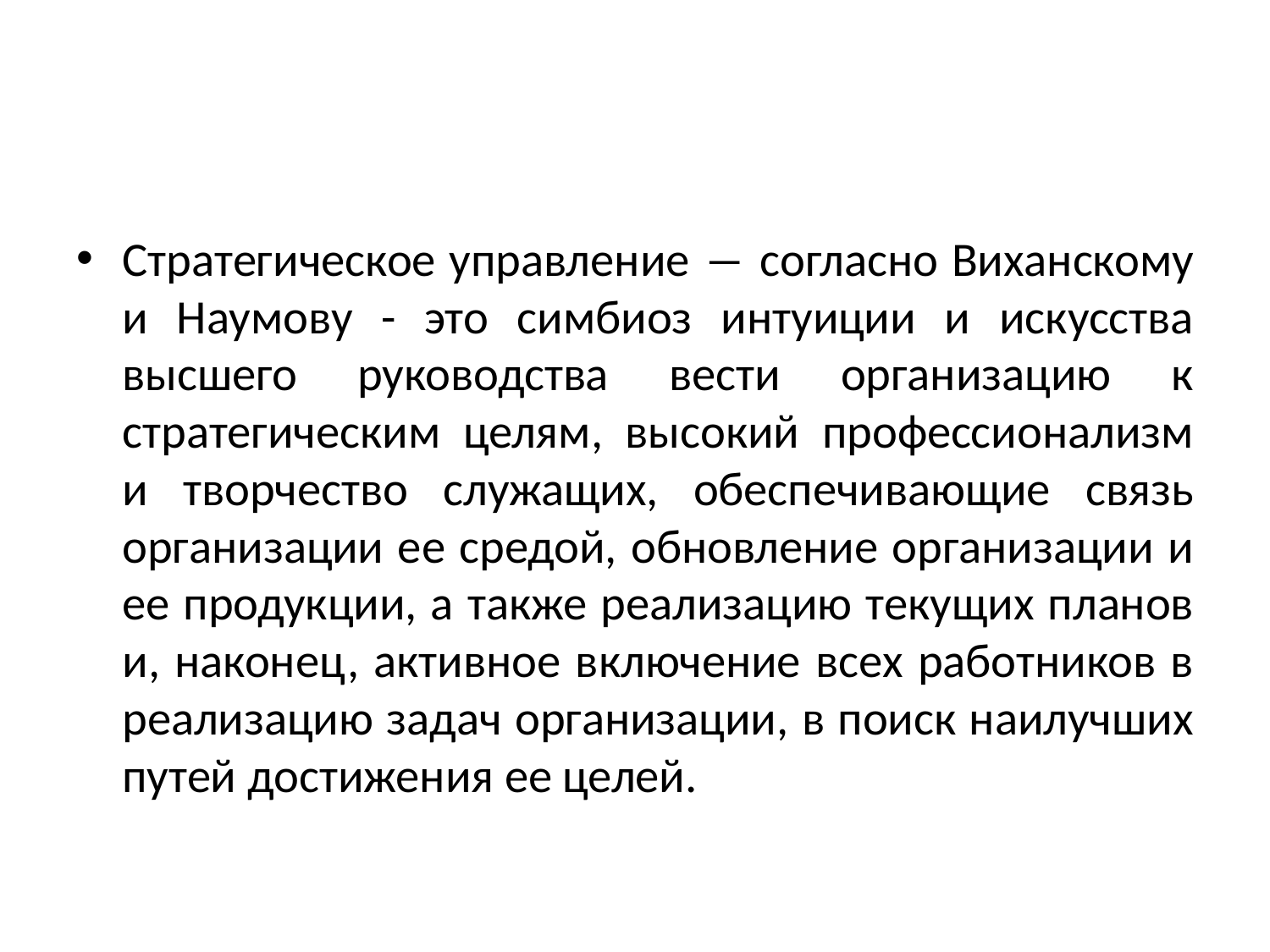

#
Стратегическое управление ― согласно Виханскому и Наумову - это симбиоз интуиции и искусства высшего руководства вести организацию к стратегическим целям, высокий профессионализм и творчество служащих, обеспечивающие связь организации ее средой, обновление организации и ее продукции, а также реализацию текущих планов и, наконец, активное включение всех работников в реализацию задач организации, в поиск наилучших путей достижения ее целей.